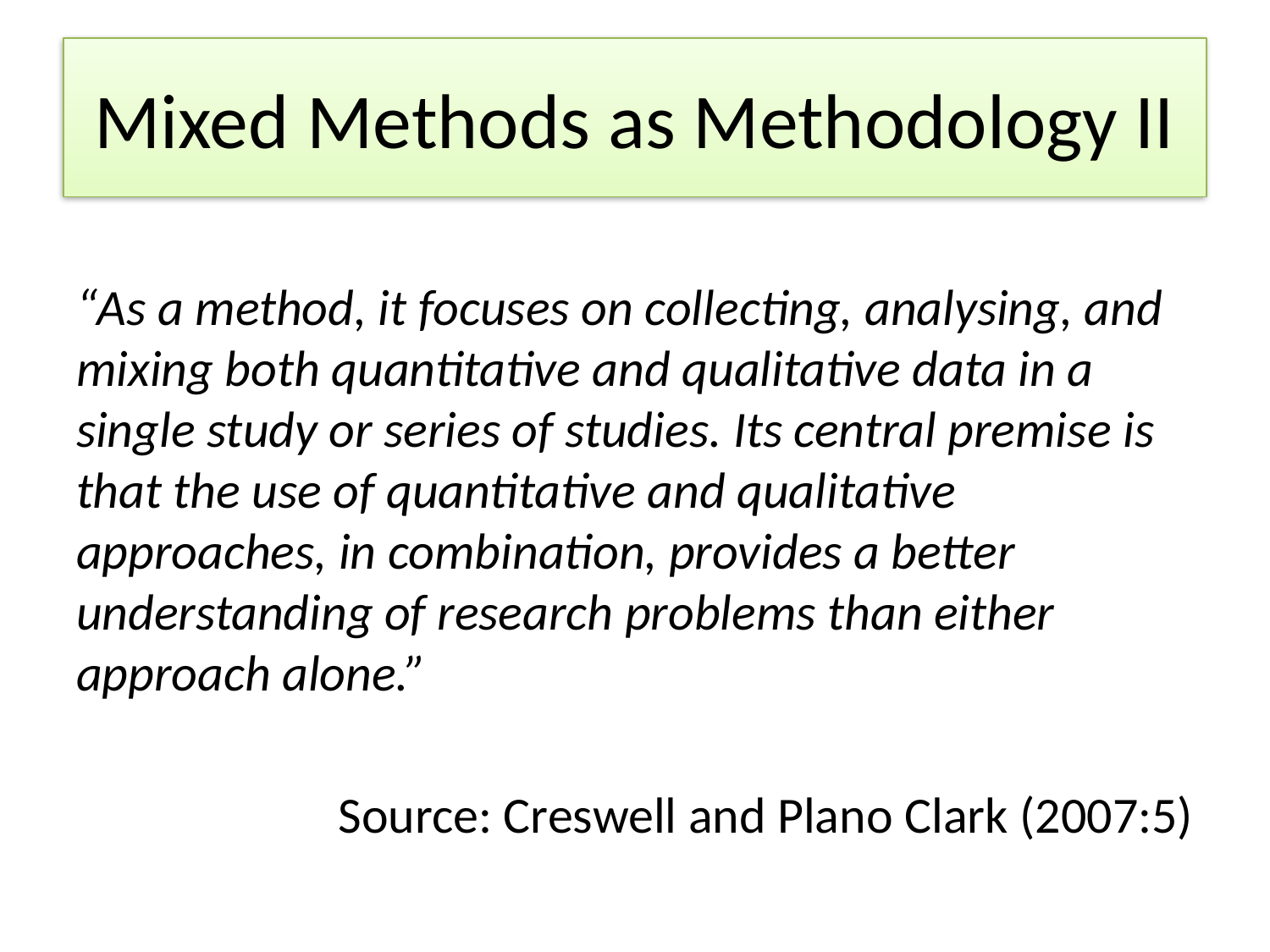

# Mixed Methods as Methodology II
“As a method, it focuses on collecting, analysing, and mixing both quantitative and qualitative data in a single study or series of studies. Its central premise is that the use of quantitative and qualitative approaches, in combination, provides a better understanding of research problems than either approach alone.”

Source: Creswell and Plano Clark (2007:5)